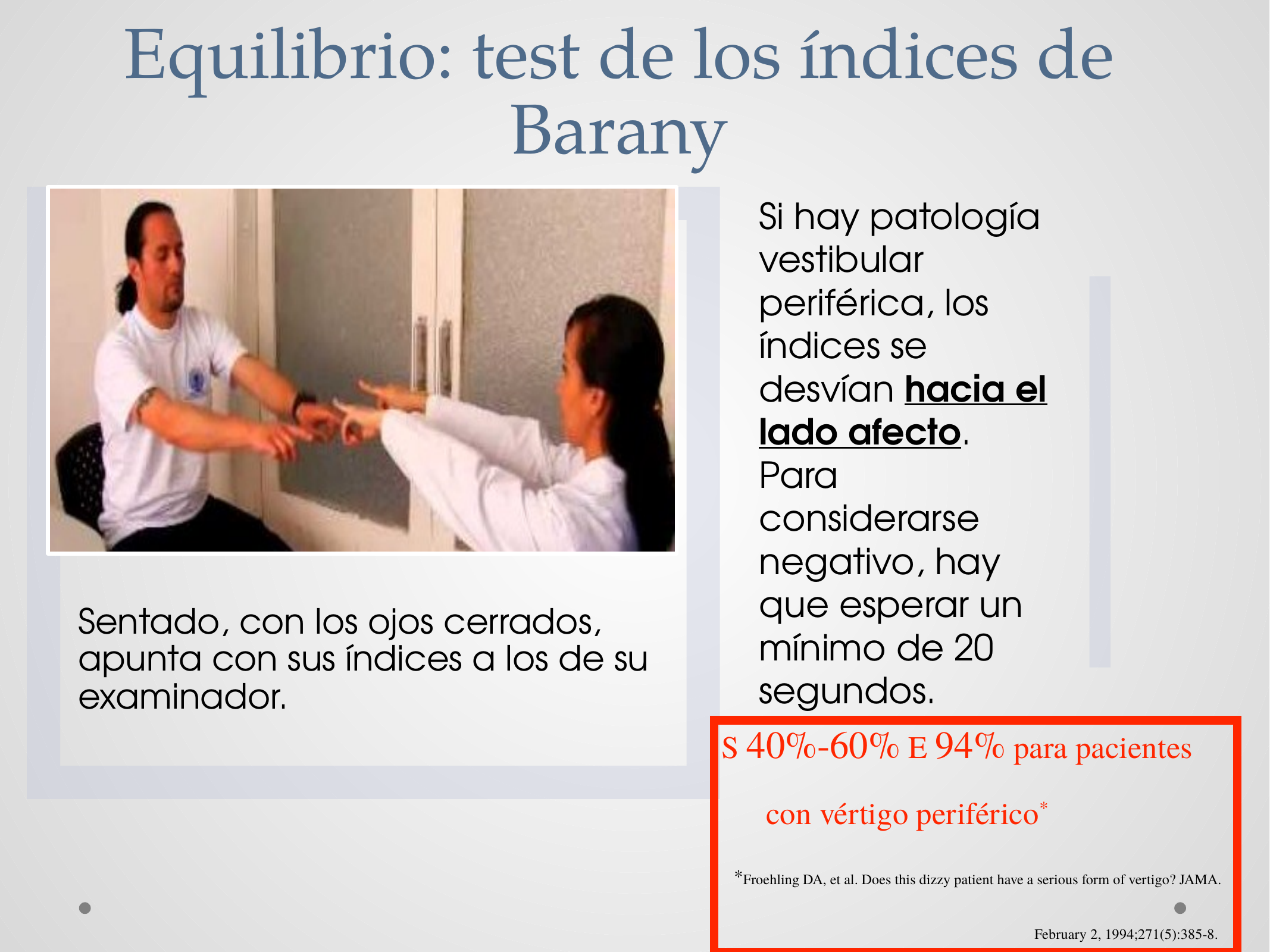

# Equilibrio: test de los índices de Barany

Sentado, con los ojos cerrados, apunta con sus índices a los de su examinador.
Si hay patología vestibular periférica, los índices se desvían hacia el lado afecto.
Para considerarse negativo, hay que esperar un mínimo de 20 segundos.

S 40%-60% E 94% para pacientes con vértigo periférico*
*Froehling DA, et al. Does this dizzy patient have a serious form of vertigo? JAMA. February 2, 1994;271(5):385-8.